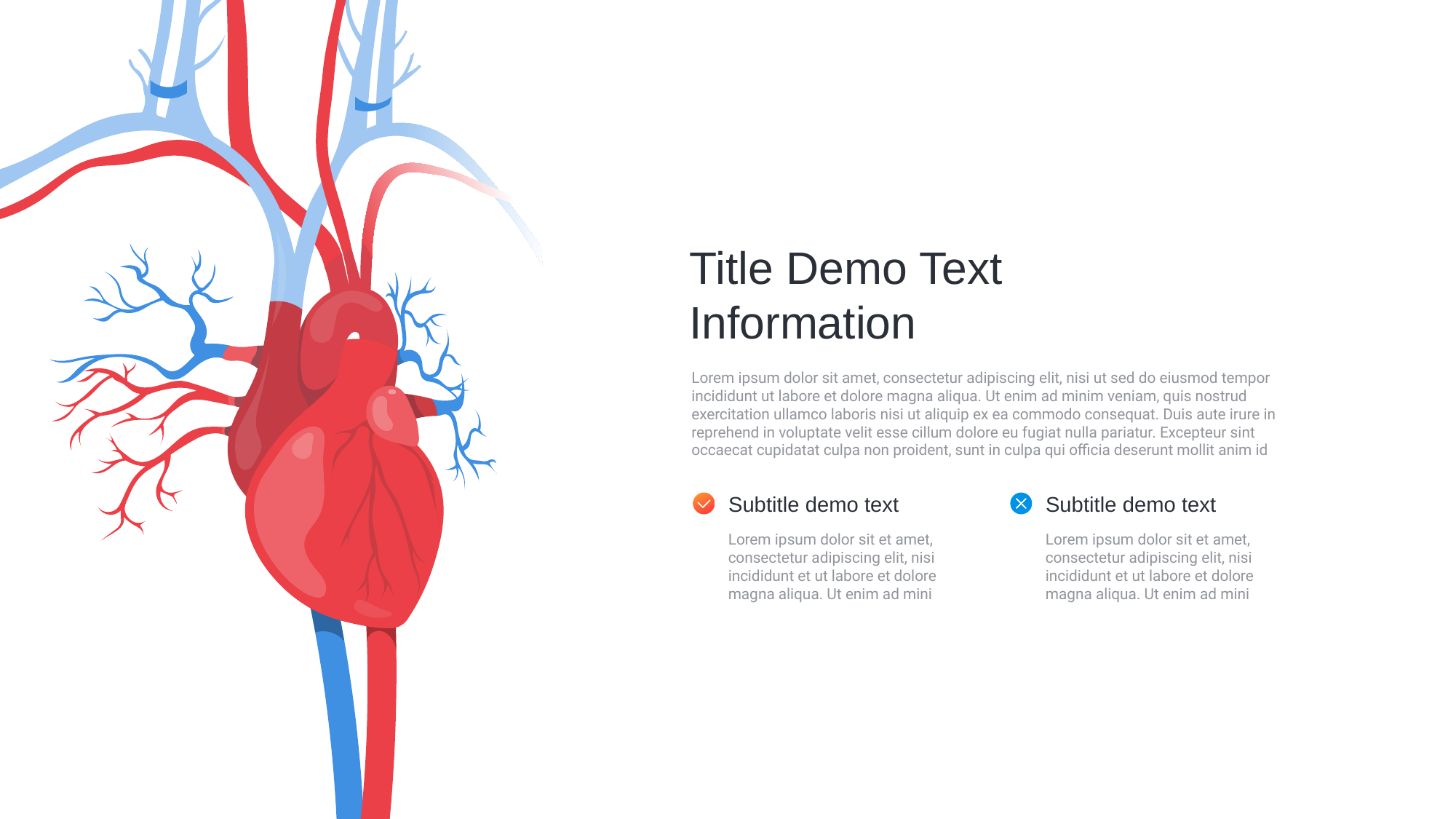

Title Demo Text Information
Lorem ipsum dolor sit amet, consectetur adipiscing elit, nisi ut sed do eiusmod tempor incididunt ut labore et dolore magna aliqua. Ut enim ad minim veniam, quis nostrud exercitation ullamco laboris nisi ut aliquip ex ea commodo consequat. Duis aute irure in reprehend in voluptate velit esse cillum dolore eu fugiat nulla pariatur. Excepteur sint occaecat cupidatat culpa non proident, sunt in culpa qui officia deserunt mollit anim id
Subtitle demo text
Subtitle demo text

Lorem ipsum dolor sit et amet, consectetur adipiscing elit, nisi incididunt et ut labore et dolore magna aliqua. Ut enim ad mini
Lorem ipsum dolor sit et amet, consectetur adipiscing elit, nisi incididunt et ut labore et dolore magna aliqua. Ut enim ad mini